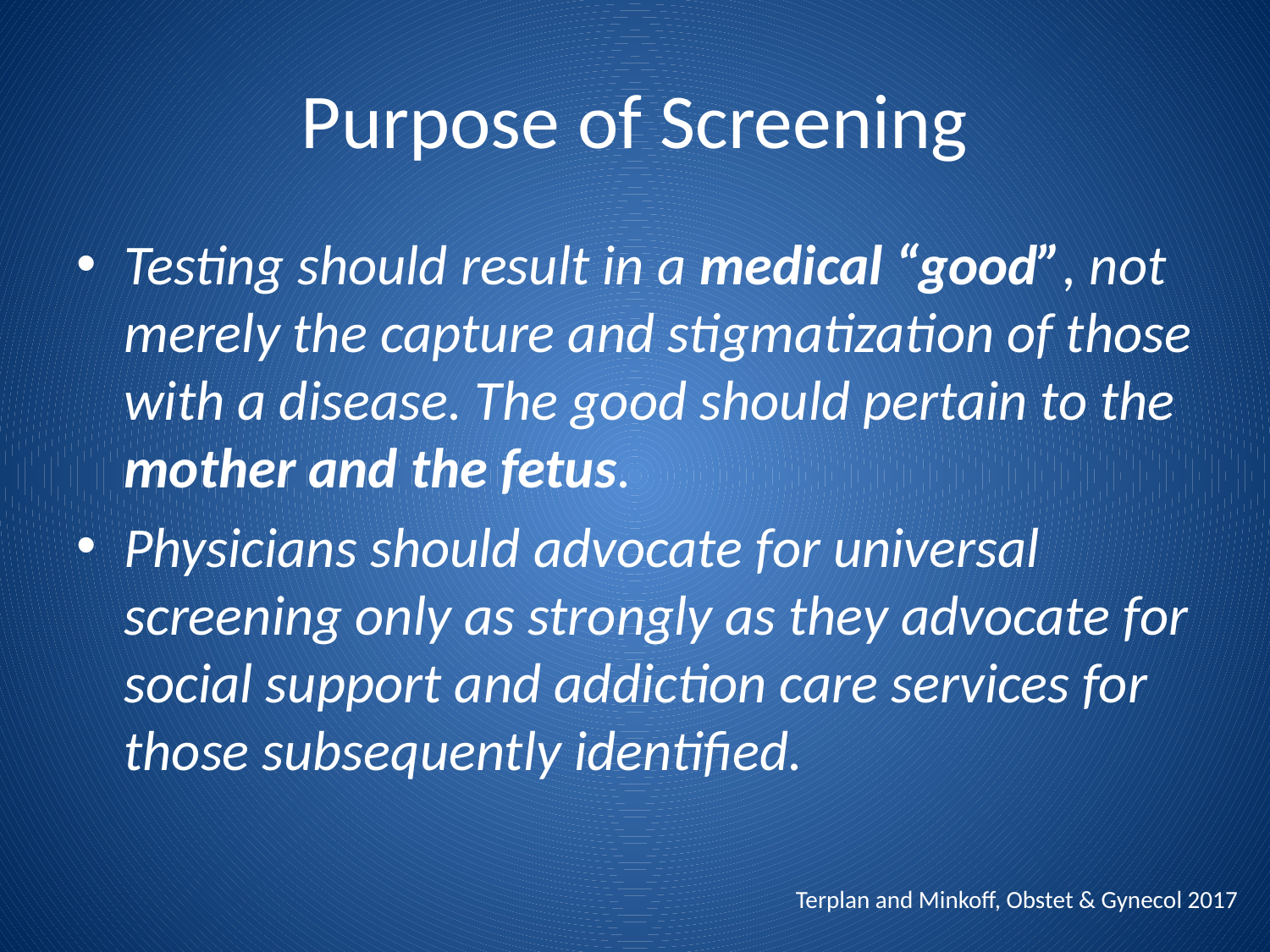

# Purpose of Screening
Testing should result in a medical “good”, not merely the capture and stigmatization of those with a disease. The good should pertain to the mother and the fetus.
Physicians should advocate for universal screening only as strongly as they advocate for social support and addiction care services for those subsequently identified.
Terplan and Minkoff, Obstet & Gynecol 2017